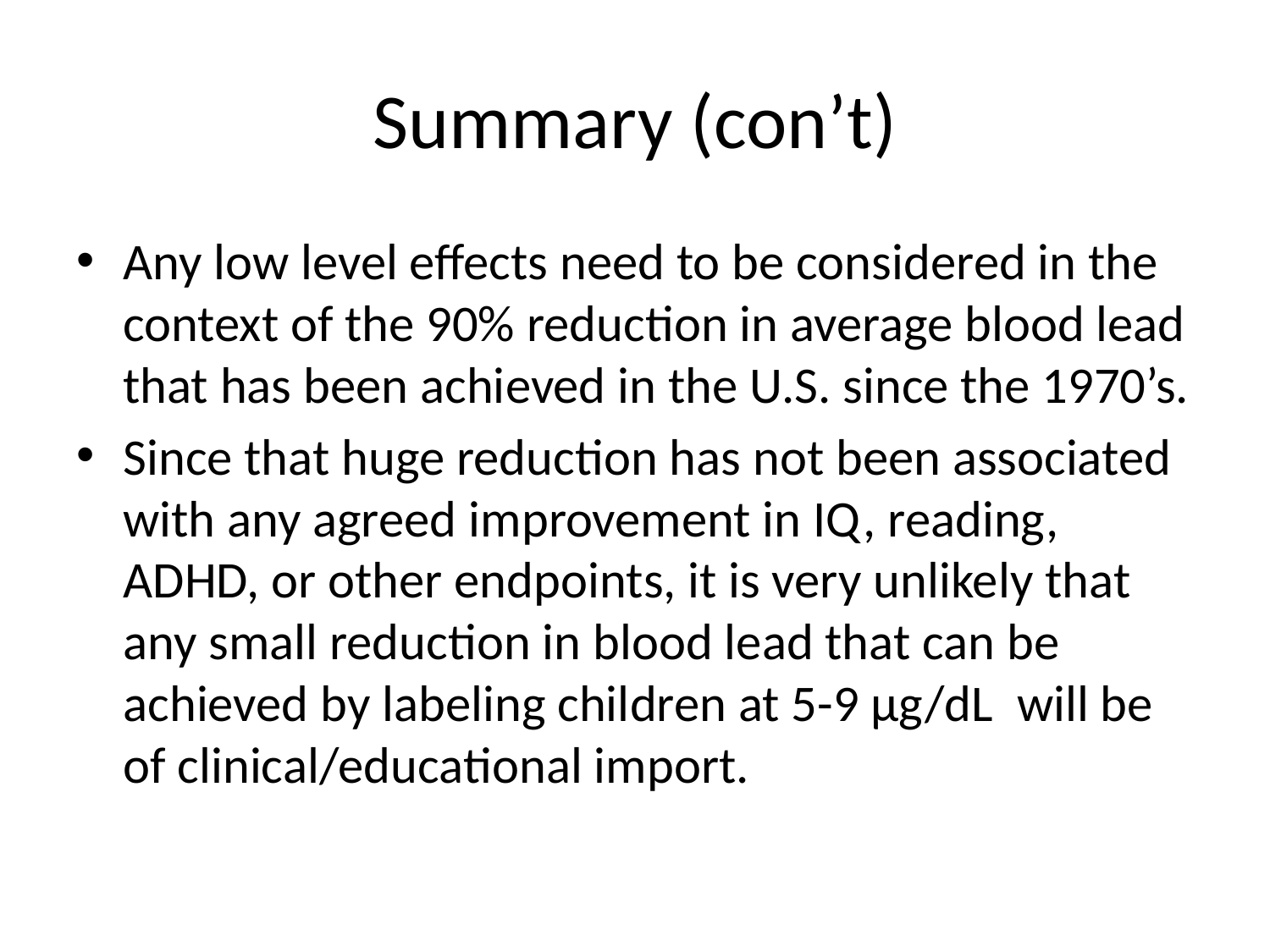

# Summary (con’t)
Any low level effects need to be considered in the context of the 90% reduction in average blood lead that has been achieved in the U.S. since the 1970’s.
Since that huge reduction has not been associated with any agreed improvement in IQ, reading, ADHD, or other endpoints, it is very unlikely that any small reduction in blood lead that can be achieved by labeling children at 5-9 µg/dL  will be of clinical/educational import.